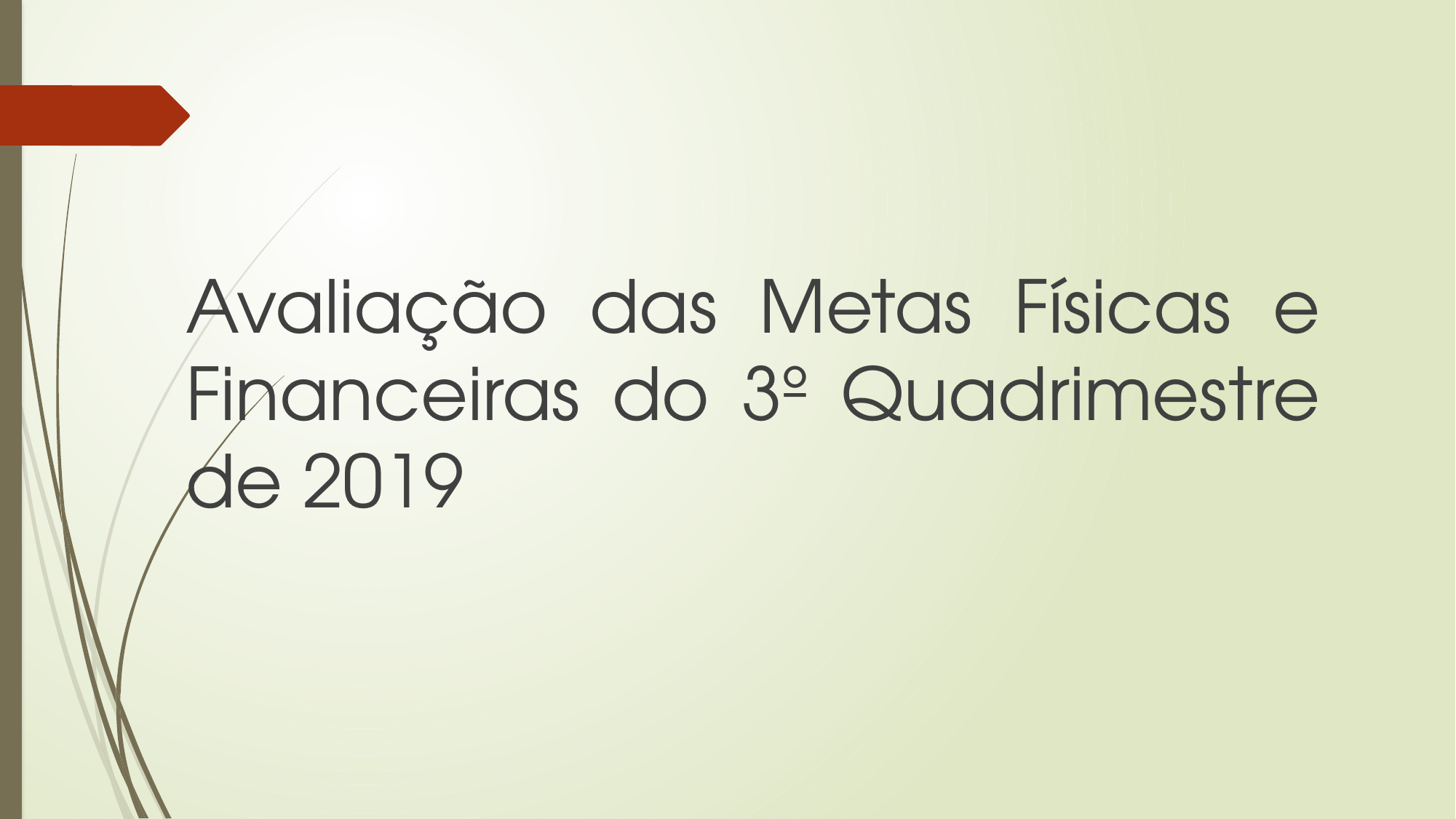

Avaliação das Metas Físicas e Financeiras do 3º Quadrimestre de 2019